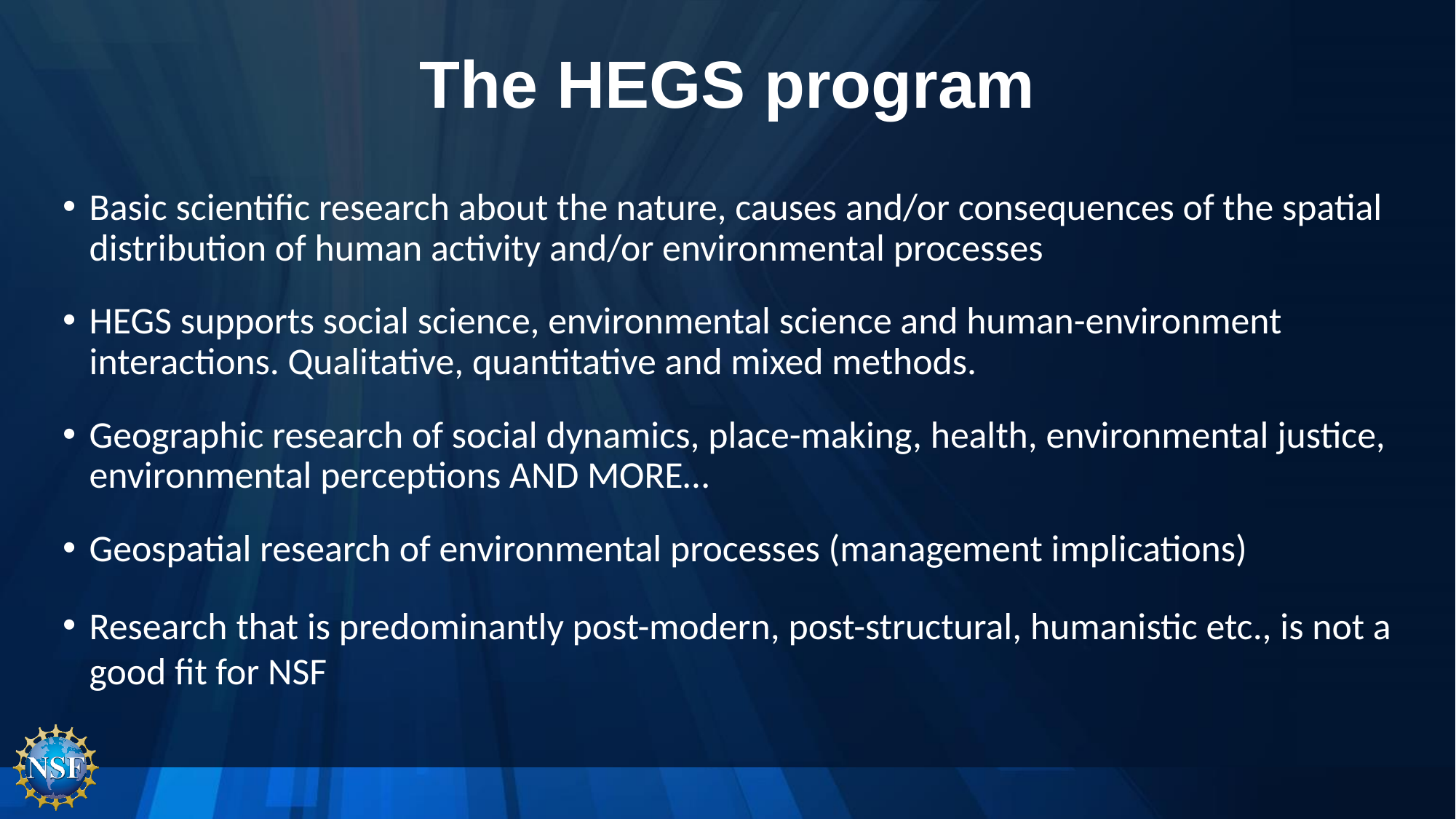

# The HEGS program
Basic scientific research about the nature, causes and/or consequences of the spatial distribution of human activity and/or environmental processes
HEGS supports social science, environmental science and human-environment interactions. Qualitative, quantitative and mixed methods.
Geographic research of social dynamics, place-making, health, environmental justice, environmental perceptions AND MORE…
Geospatial research of environmental processes (management implications)
Research that is predominantly post-modern, post-structural, humanistic etc., is not a good fit for NSF